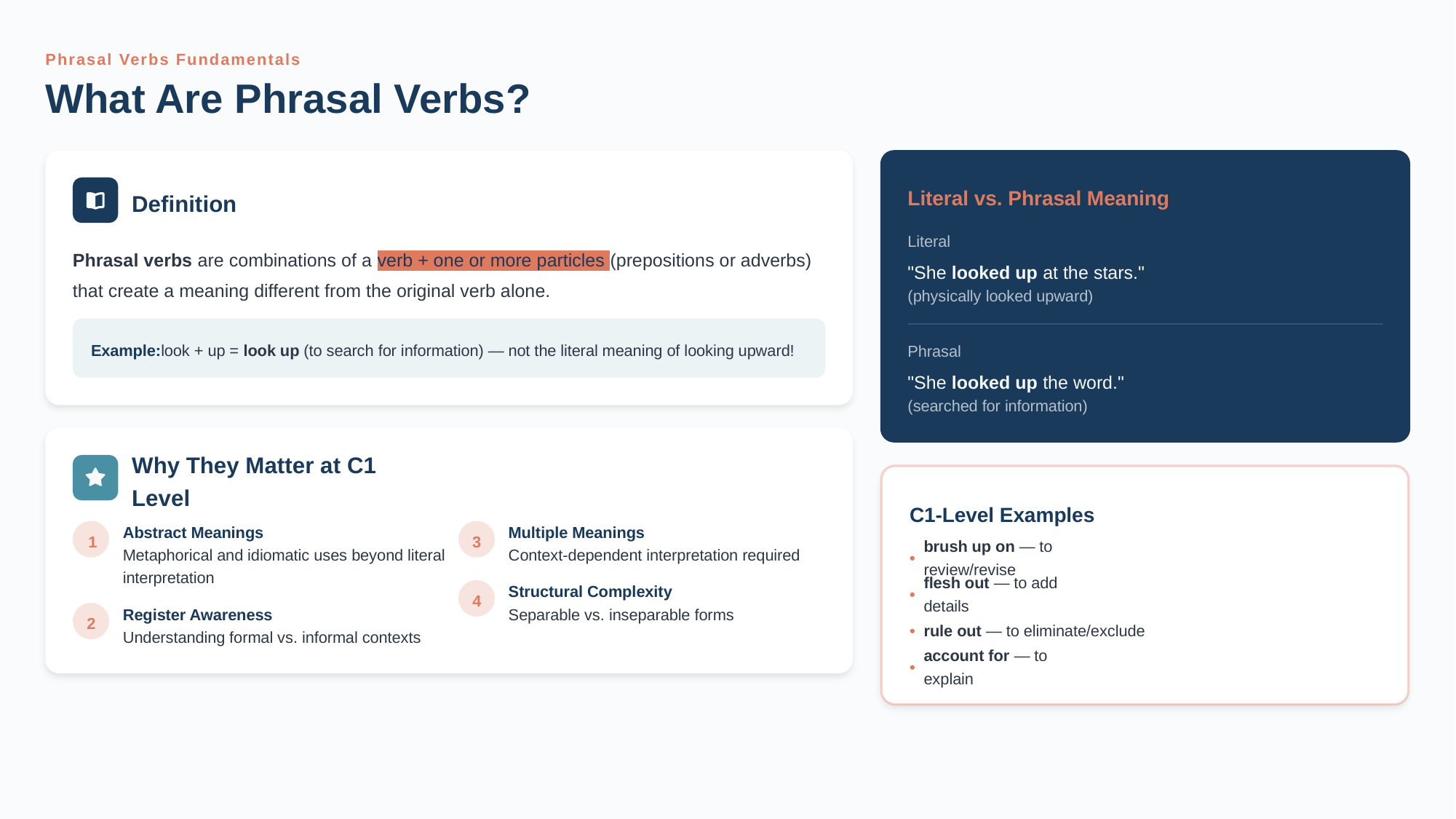

Phrasal Verbs Fundamentals
What Are Phrasal Verbs?

Literal vs. Phrasal Meaning
Definition

Literal
Phrasal verbs are combinations of a verb + one or more particles (prepositions or adverbs) that create a meaning different from the original verb alone.
"She looked up at the stars."
(physically looked upward)

Example:look + up = look up (to search for information) — not the literal meaning of looking upward!
Phrasal
"She looked up the word."
(searched for information)

Why They Matter at C1 Level

C1-Level Examples
Abstract Meanings
Multiple Meanings

1
3
Metaphorical and idiomatic uses beyond literal interpretation
Context-dependent interpretation required
•
brush up on — to review/revise
Structural Complexity

•
flesh out — to add details
4
Register Awareness
Separable vs. inseparable forms

2
•
rule out — to eliminate/exclude
Understanding formal vs. informal contexts
•
account for — to explain